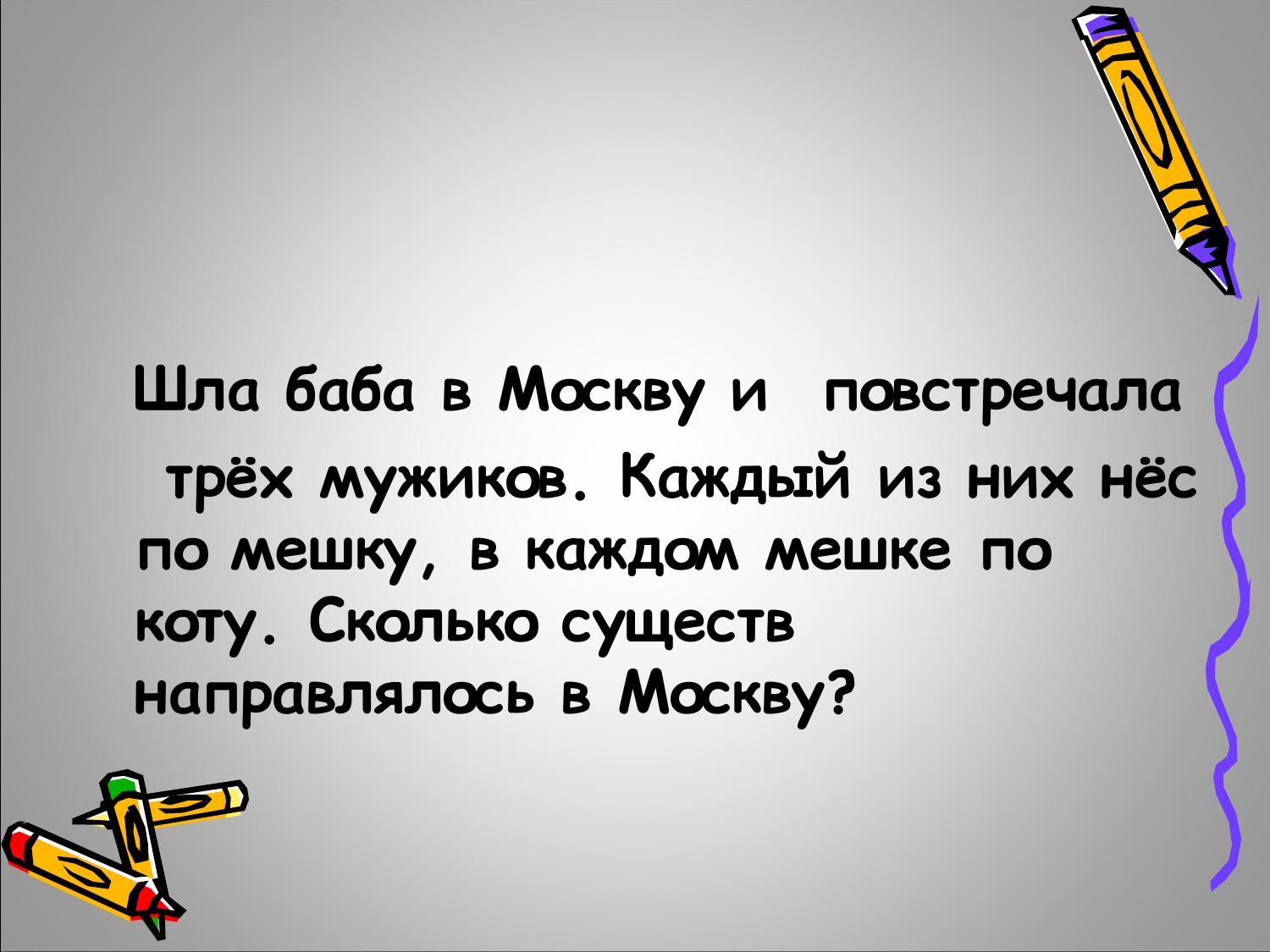

Шла баба в Москву и  повстречала
   трёх мужиков. Каждый из них нёс по мешку, в каждом мешке по коту. Сколько существ направлялось в Москву?